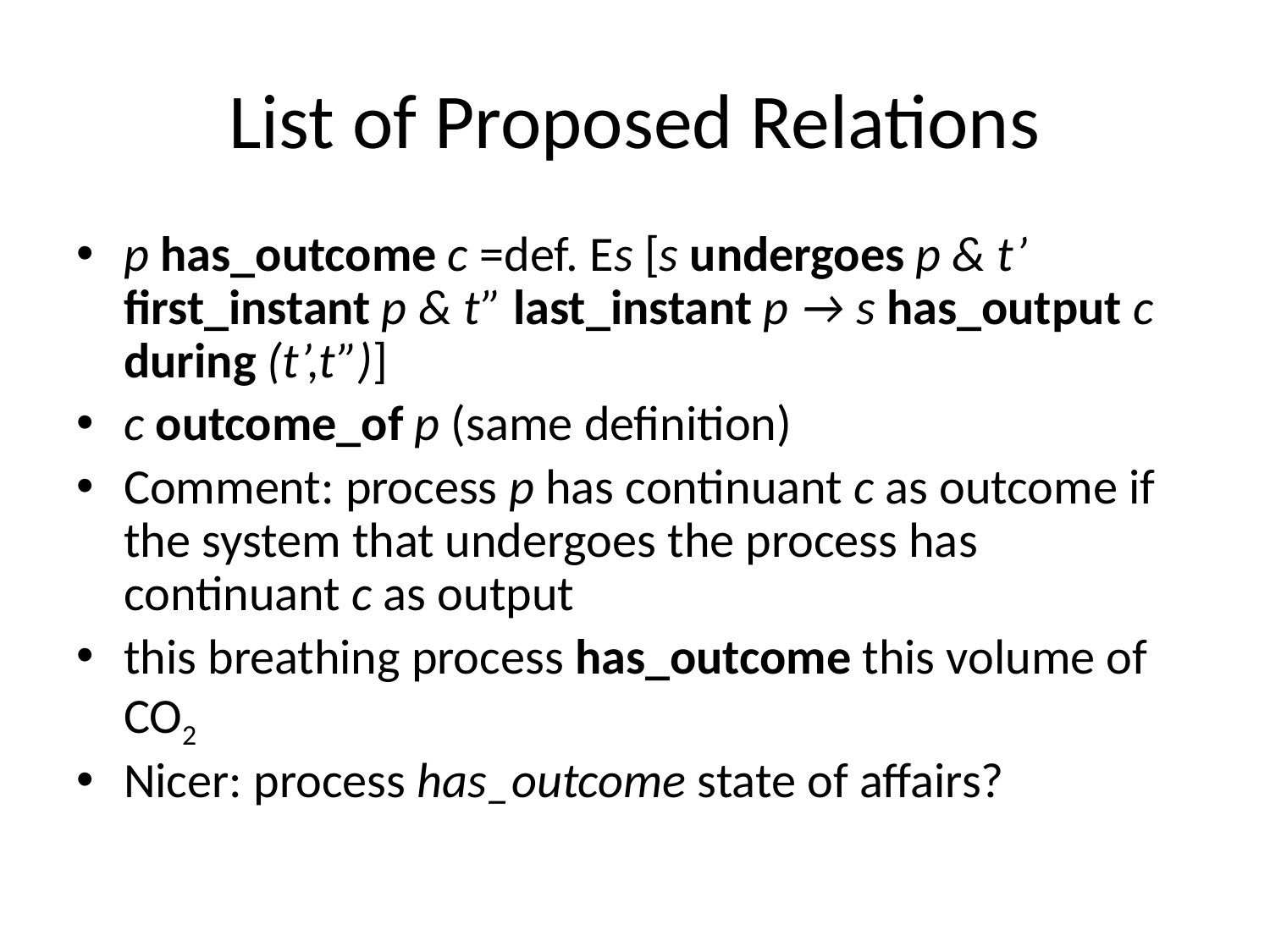

# List of Proposed Relations
p has_outcome c =def. Es [s undergoes p & t’ first_instant p & t” last_instant p → s has_output c during (t’,t”)]
c outcome_of p (same definition)
Comment: process p has continuant c as outcome if the system that undergoes the process has continuant c as output
this breathing process has_outcome this volume of CO2
Nicer: process has_outcome state of affairs?